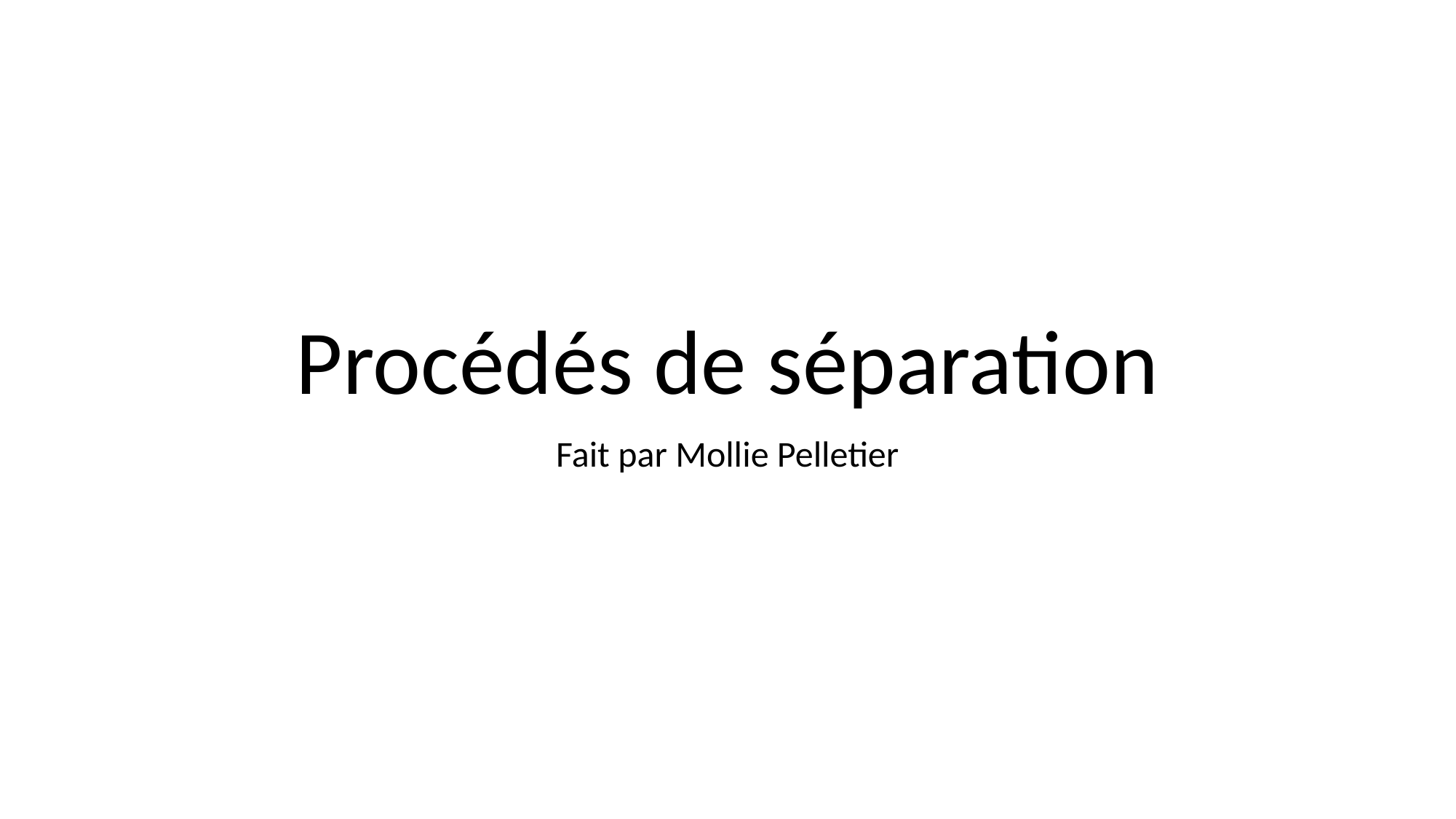

# Procédés de séparation
Fait par Mollie Pelletier